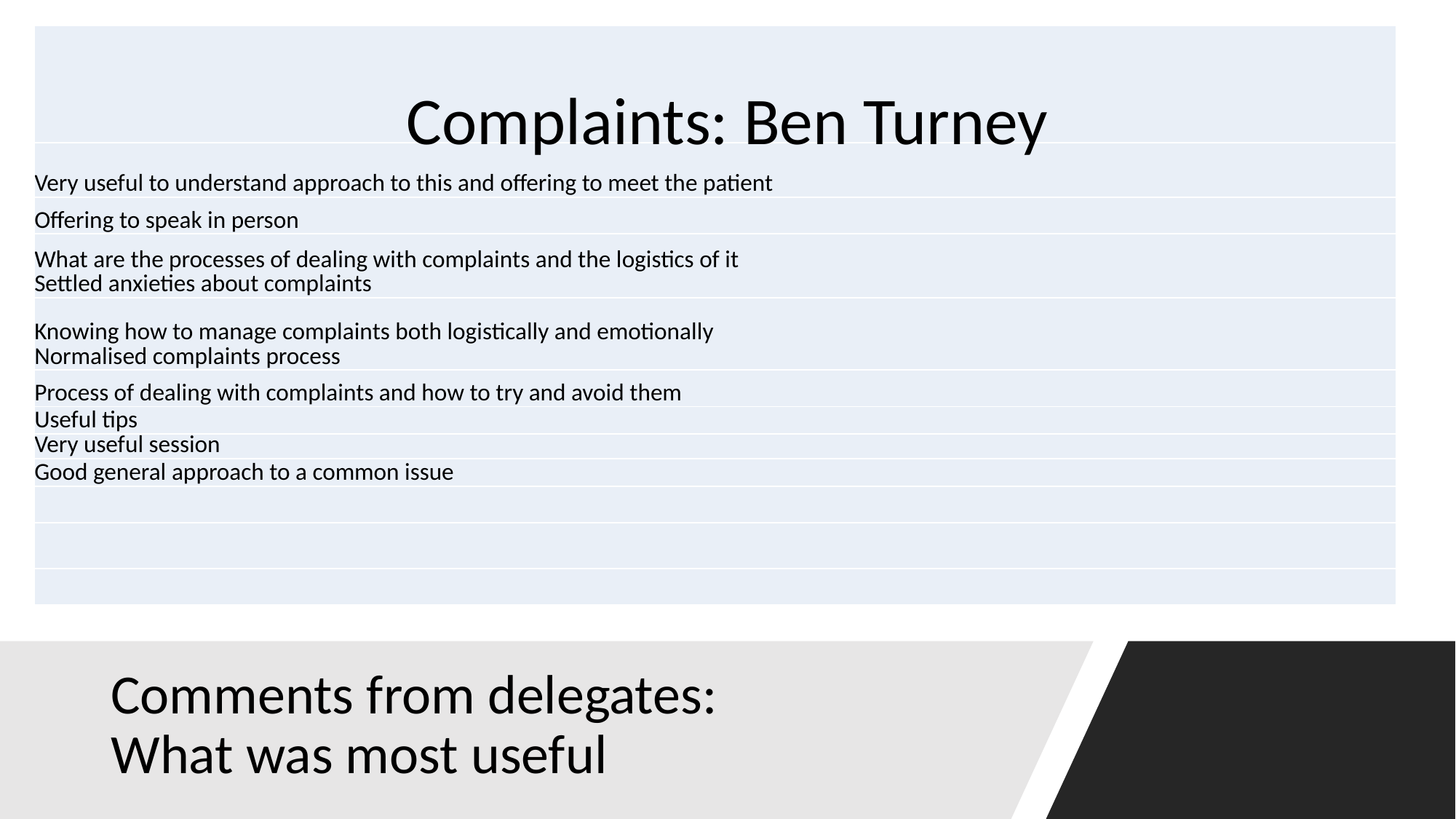

|  |
| --- |
| Very useful to understand approach to this and offering to meet the patient |
| Offering to speak in person |
| What are the processes of dealing with complaints and the logistics of it Settled anxieties about complaints |
| Knowing how to manage complaints both logistically and emotionally Normalised complaints process |
| Process of dealing with complaints and how to try and avoid them |
| Useful tips |
| Very useful session |
| Good general approach to a common issue |
|  |
|  |
|  |
# Complaints: Ben Turney

Comments from delegates:
What was most useful